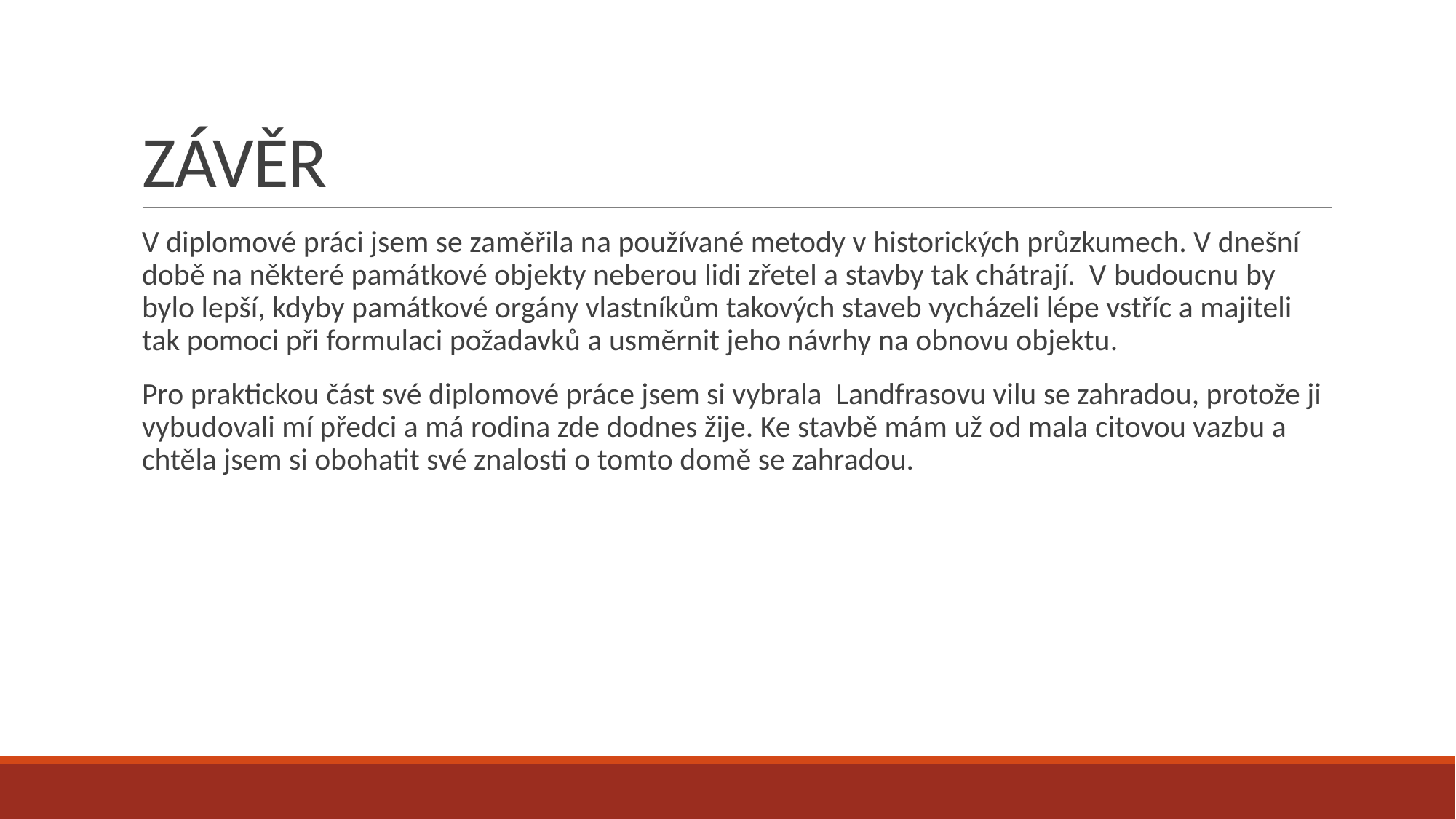

# ZÁVĚR
V diplomové práci jsem se zaměřila na používané metody v historických průzkumech. V dnešní době na některé památkové objekty neberou lidi zřetel a stavby tak chátrají.  V budoucnu by bylo lepší, kdyby památkové orgány vlastníkům takových staveb vycházeli lépe vstříc a majiteli tak pomoci při formulaci požadavků a usměrnit jeho návrhy na obnovu objektu.
Pro praktickou část své diplomové práce jsem si vybrala  Landfrasovu vilu se zahradou, protože ji vybudovali mí předci a má rodina zde dodnes žije. Ke stavbě mám už od mala citovou vazbu a chtěla jsem si obohatit své znalosti o tomto domě se zahradou.